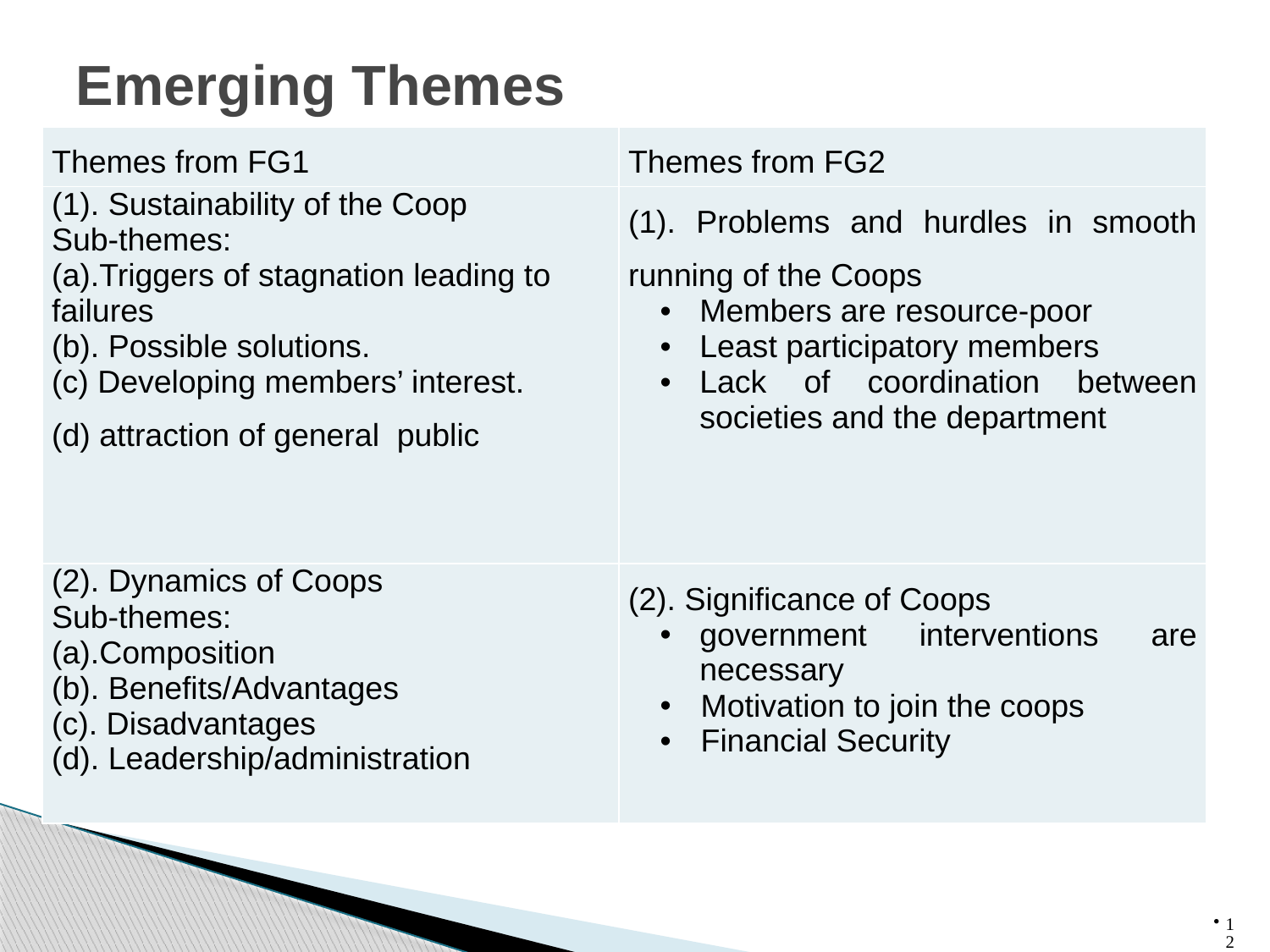

# Emerging Themes
| Themes from FG1 | Themes from FG2 |
| --- | --- |
| (1). Sustainability of the Coop Sub-themes: (a).Triggers of stagnation leading to failures (b). Possible solutions. (c) Developing members’ interest. (d) attraction of general public | (1). Problems and hurdles in smooth running of the Coops Members are resource-poor Least participatory members Lack of coordination between societies and the department |
| (2). Dynamics of Coops Sub-themes: (a).Composition (b). Benefits/Advantages (c). Disadvantages (d). Leadership/administration | (2). Significance of Coops government interventions are necessary Motivation to join the coops Financial Security |
12